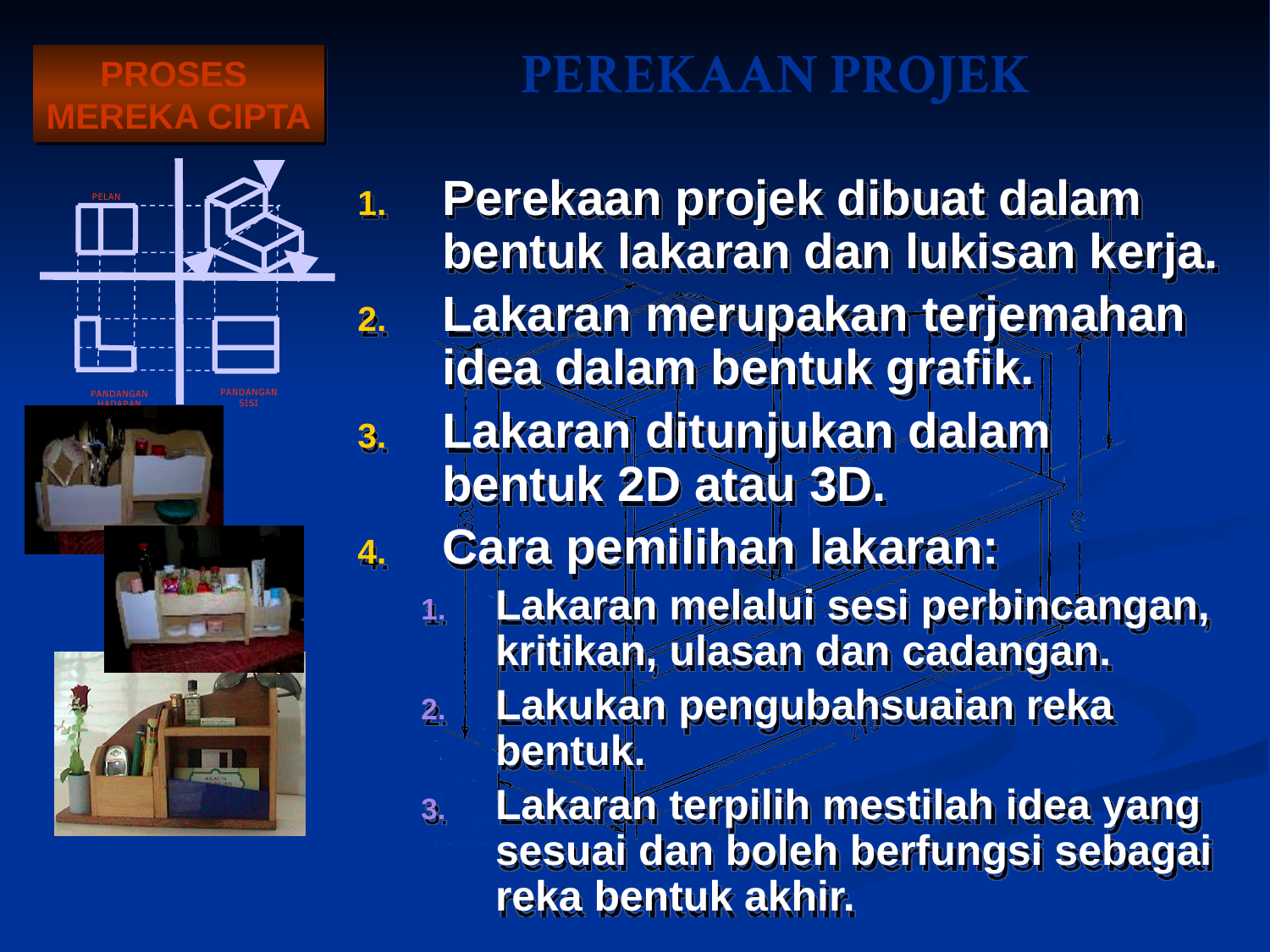

# PEREKAAN PROJEK
Perekaan projek dibuat dalam bentuk lakaran dan lukisan kerja.
Lakaran merupakan terjemahan idea dalam bentuk grafik.
Lakaran ditunjukan dalam bentuk 2D atau 3D.
Cara pemilihan lakaran:
Lakaran melalui sesi perbincangan, kritikan, ulasan dan cadangan.
Lakukan pengubahsuaian reka bentuk.
Lakaran terpilih mestilah idea yang sesuai dan boleh berfungsi sebagai reka bentuk akhir.